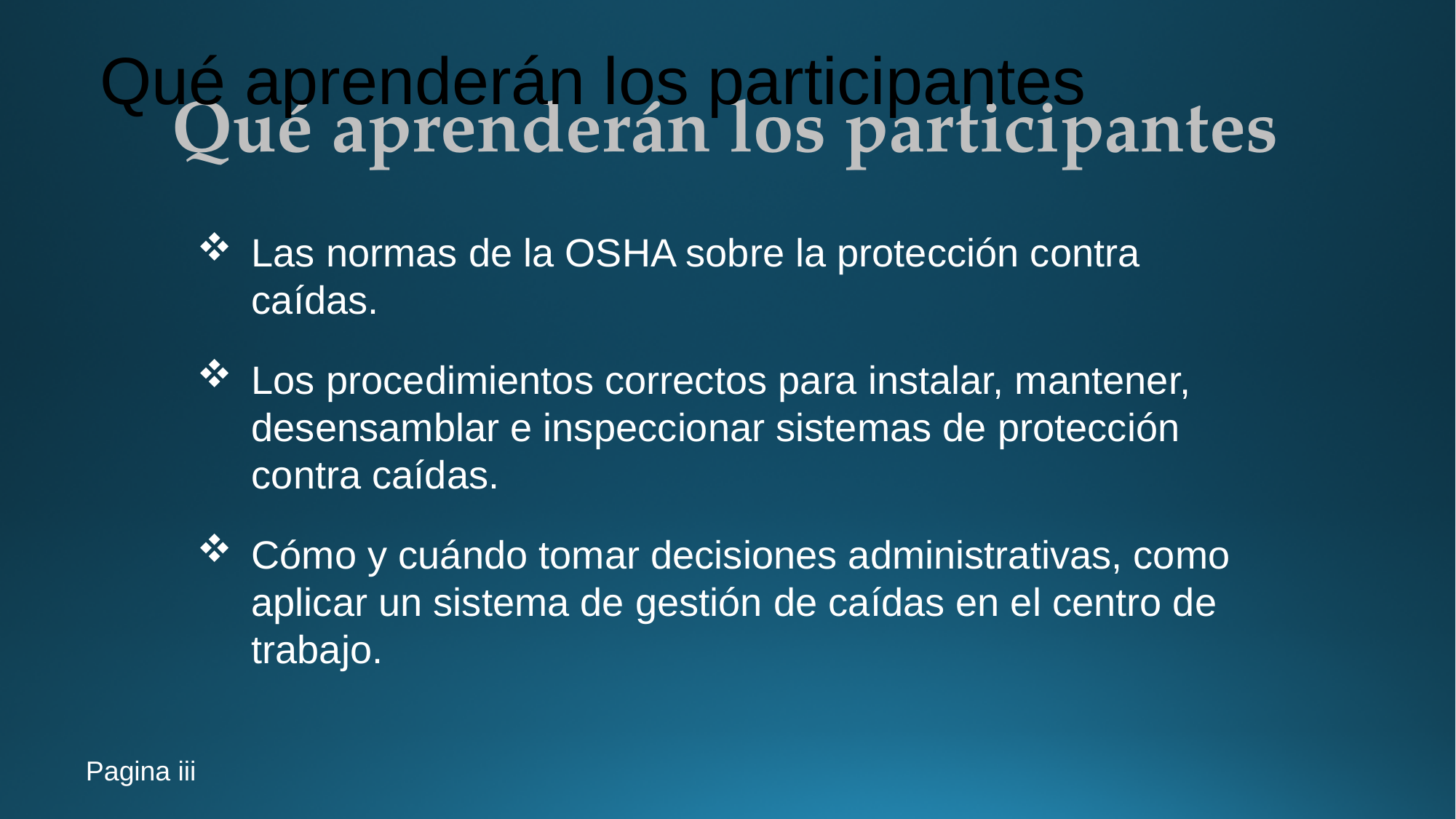

Qué aprenderán los participantes
# Qué aprenderán los participantes
Las normas de la OSHA sobre la protección contra caídas.

Los procedimientos correctos para instalar, mantener, desensamblar e inspeccionar sistemas de protección contra caídas.

Cómo y cuándo tomar decisiones administrativas, como aplicar un sistema de gestión de caídas en el centro de trabajo.
Pagina iii